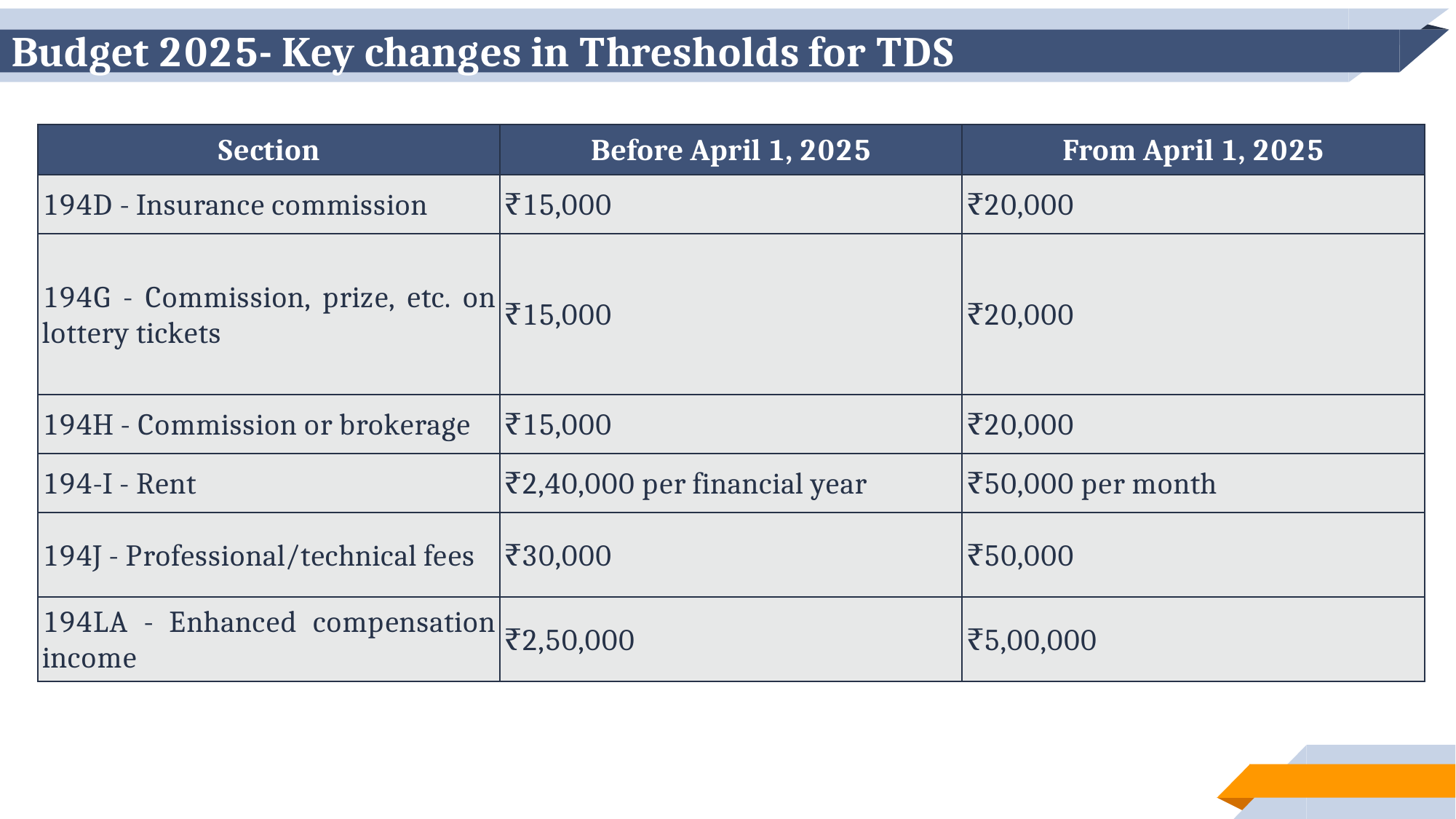

# Budget 2025- Key changes in Thresholds for TDS
| Section | Before April 1, 2025 | From April 1, 2025 |
| --- | --- | --- |
| 194D - Insurance commission | ₹15,000 | ₹20,000 |
| 194G - Commission, prize, etc. on lottery tickets | ₹15,000 | ₹20,000 |
| 194H - Commission or brokerage | ₹15,000 | ₹20,000 |
| 194-I - Rent | ₹2,40,000 per financial year | ₹50,000 per month |
| 194J - Professional/technical fees | ₹30,000 | ₹50,000 |
| 194LA - Enhanced compensation income | ₹2,50,000 | ₹5,00,000 |